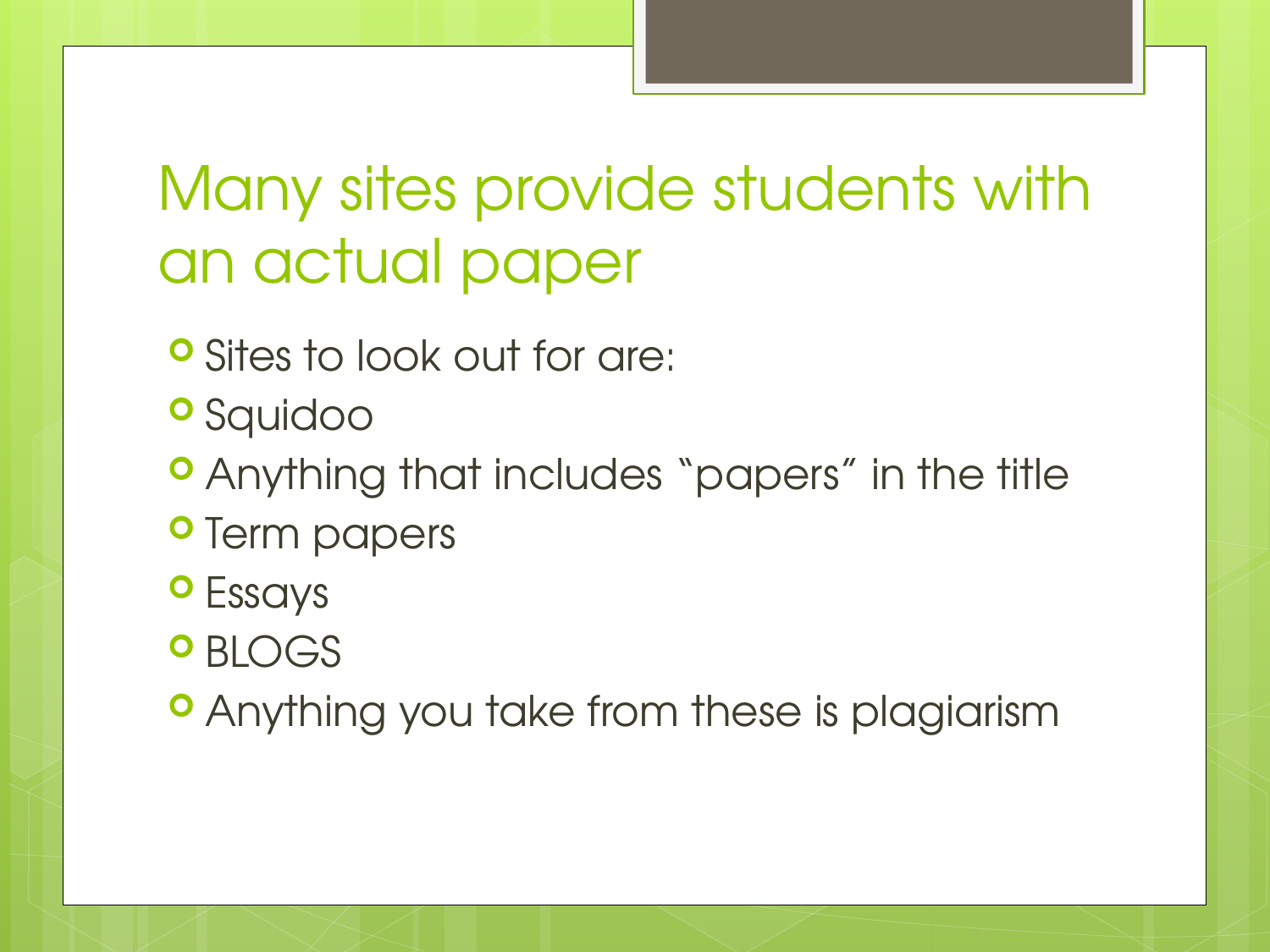

# Many sites provide students with an actual paper
Sites to look out for are:
Squidoo
Anything that includes “papers” in the title
Term papers
Essays
BLOGS
Anything you take from these is plagiarism